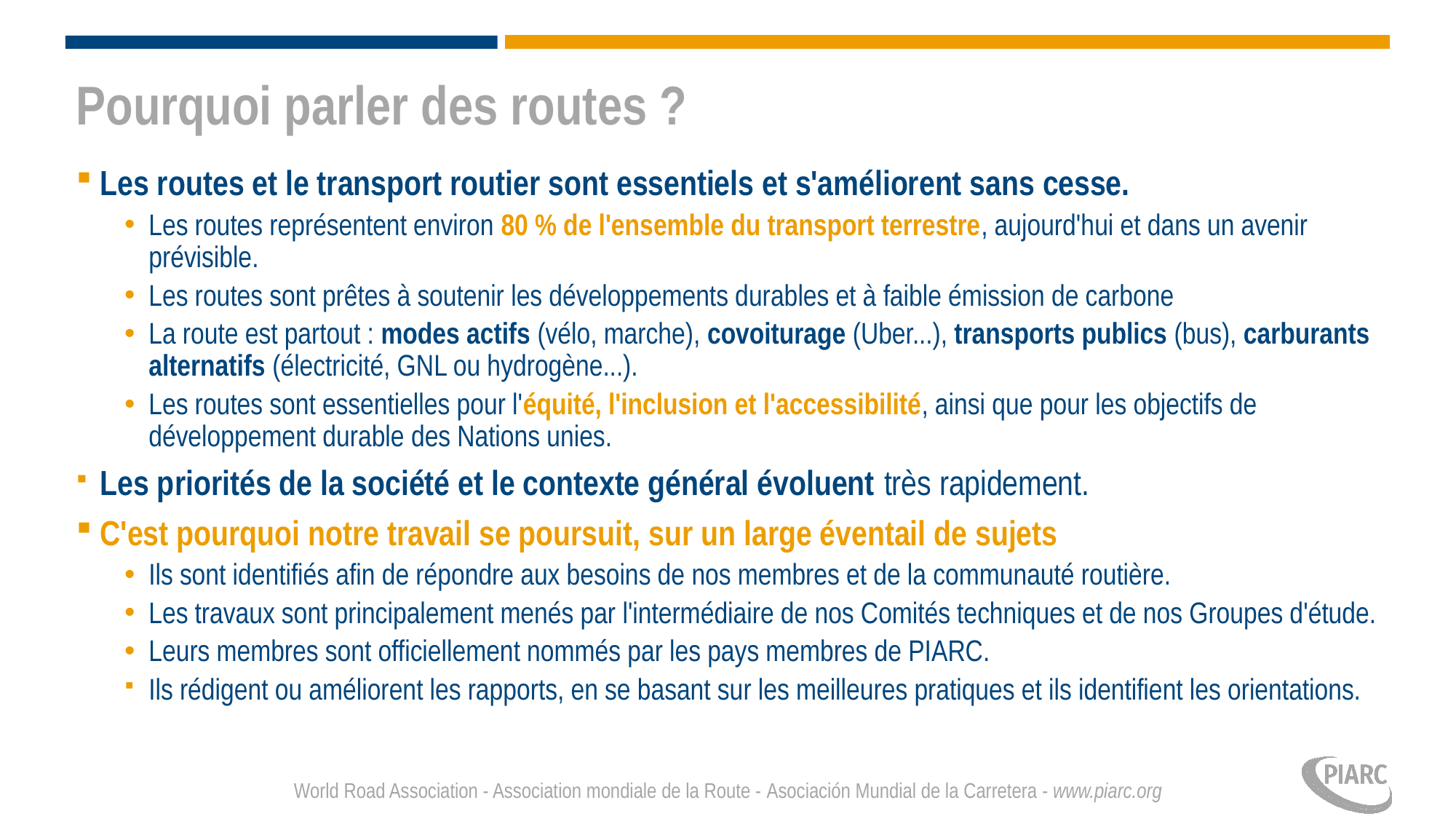

# Pourquoi parler des routes ?
Les routes et le transport routier sont essentiels et s'améliorent sans cesse.
Les routes représentent environ 80 % de l'ensemble du transport terrestre, aujourd'hui et dans un avenir prévisible.
Les routes sont prêtes à soutenir les développements durables et à faible émission de carbone
La route est partout : modes actifs (vélo, marche), covoiturage (Uber...), transports publics (bus), carburants alternatifs (électricité, GNL ou hydrogène...).
Les routes sont essentielles pour l'équité, l'inclusion et l'accessibilité, ainsi que pour les objectifs de développement durable des Nations unies.
Les priorités de la société et le contexte général évoluent très rapidement.
C'est pourquoi notre travail se poursuit, sur un large éventail de sujets
Ils sont identifiés afin de répondre aux besoins de nos membres et de la communauté routière.
Les travaux sont principalement menés par l'intermédiaire de nos Comités techniques et de nos Groupes d'étude.
Leurs membres sont officiellement nommés par les pays membres de PIARC.
Ils rédigent ou améliorent les rapports, en se basant sur les meilleures pratiques et ils identifient les orientations.